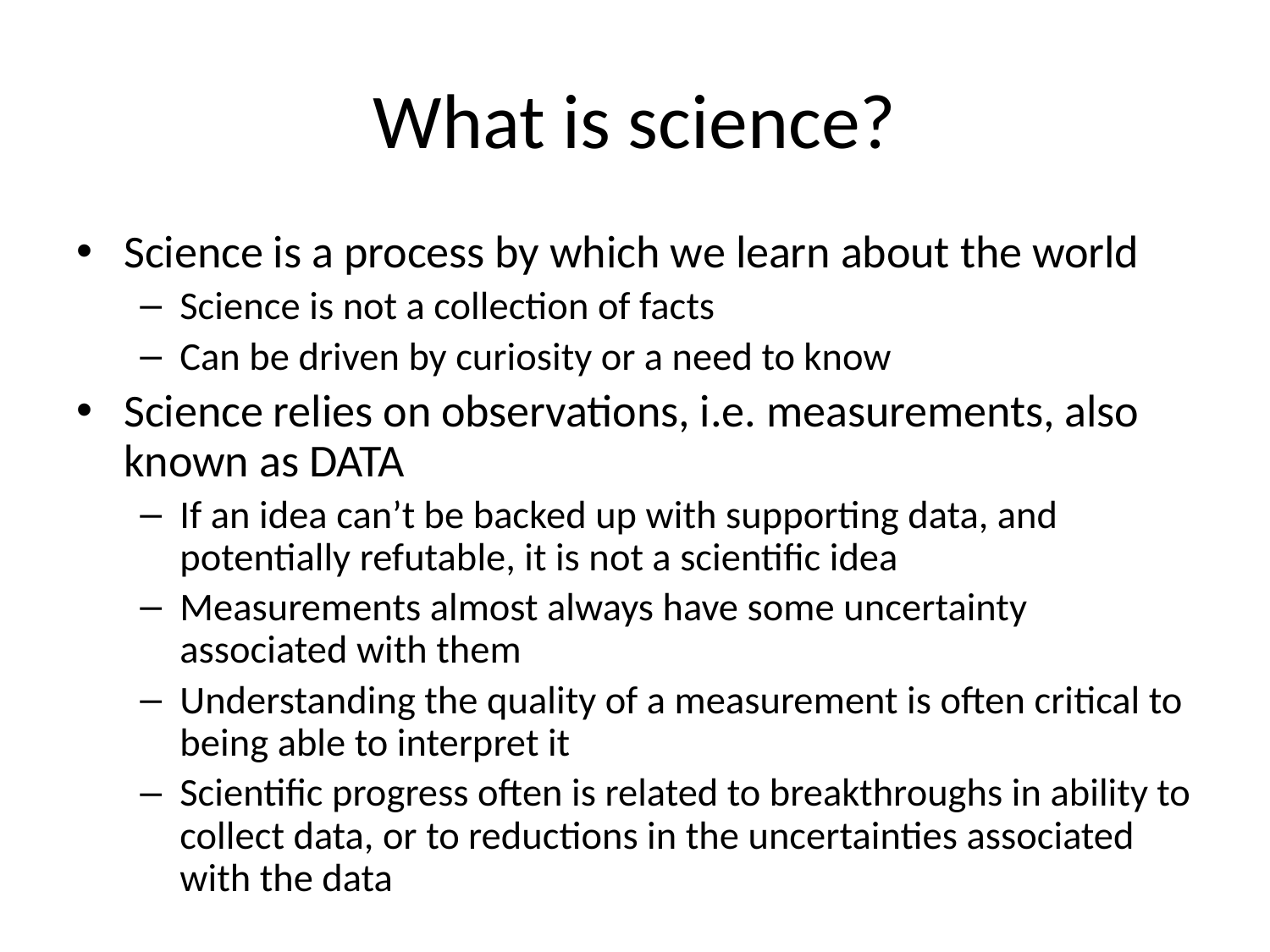

# What is science?
Science is a process by which we learn about the world
Science is not a collection of facts
Can be driven by curiosity or a need to know
Science relies on observations, i.e. measurements, also known as DATA
If an idea can’t be backed up with supporting data, and potentially refutable, it is not a scientific idea
Measurements almost always have some uncertainty associated with them
Understanding the quality of a measurement is often critical to being able to interpret it
Scientific progress often is related to breakthroughs in ability to collect data, or to reductions in the uncertainties associated with the data